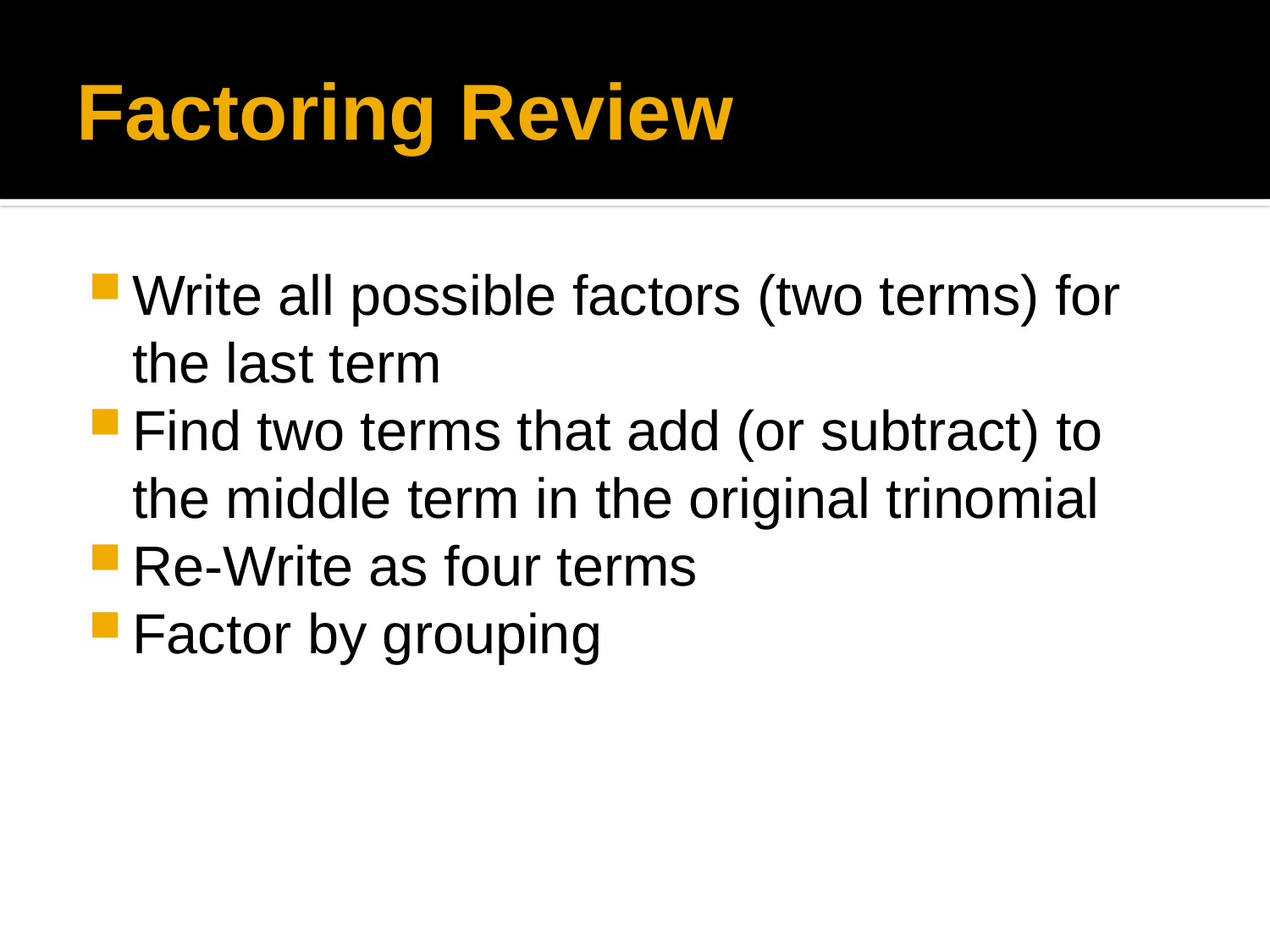

# Factoring Review
Write all possible factors (two terms) for the last term
Find two terms that add (or subtract) to the middle term in the original trinomial
Re-Write as four terms
Factor by grouping